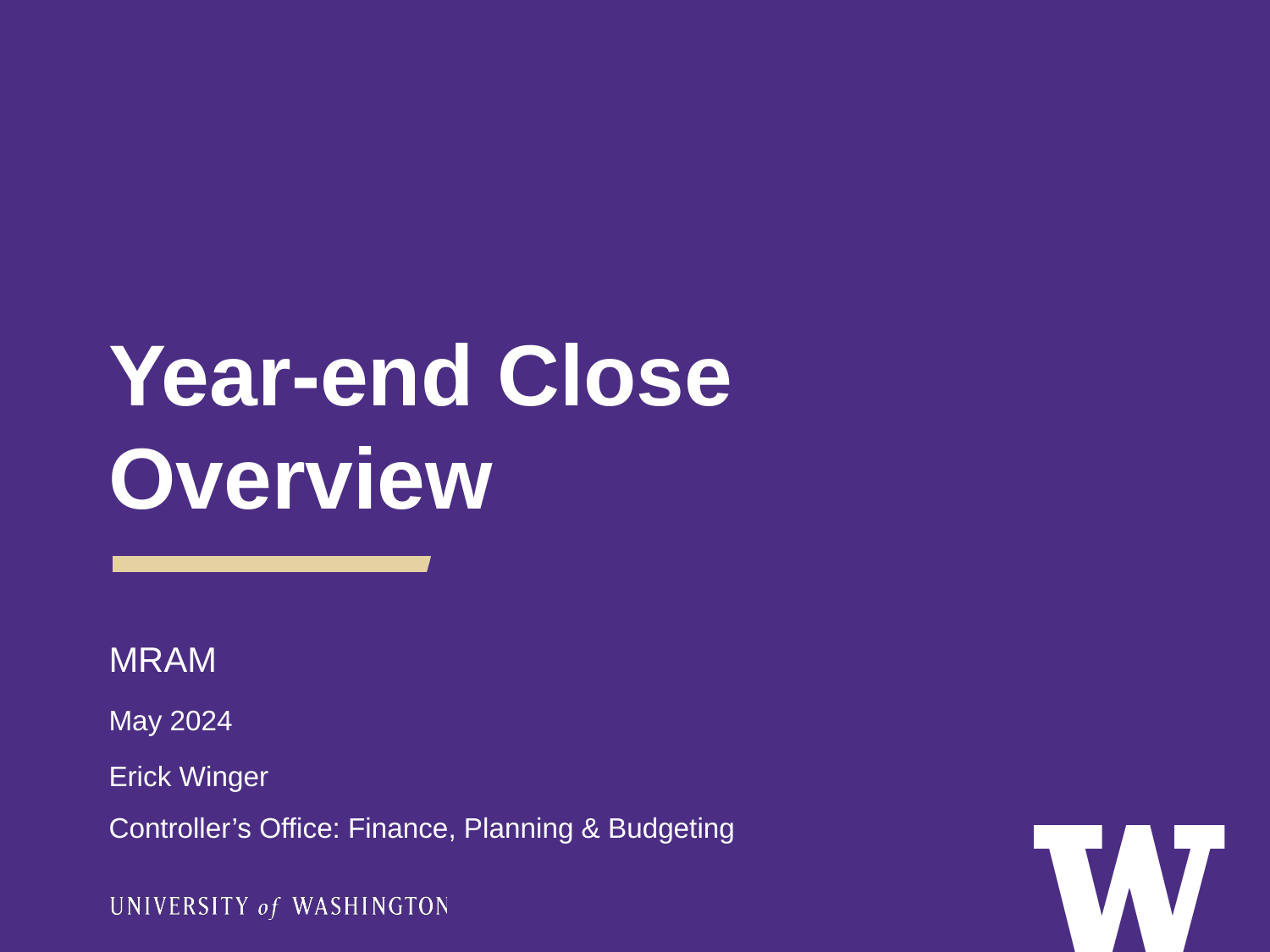

Year-end Close Overview
MRAM
May 2024
Erick Winger
Controller’s Office: Finance, Planning & Budgeting